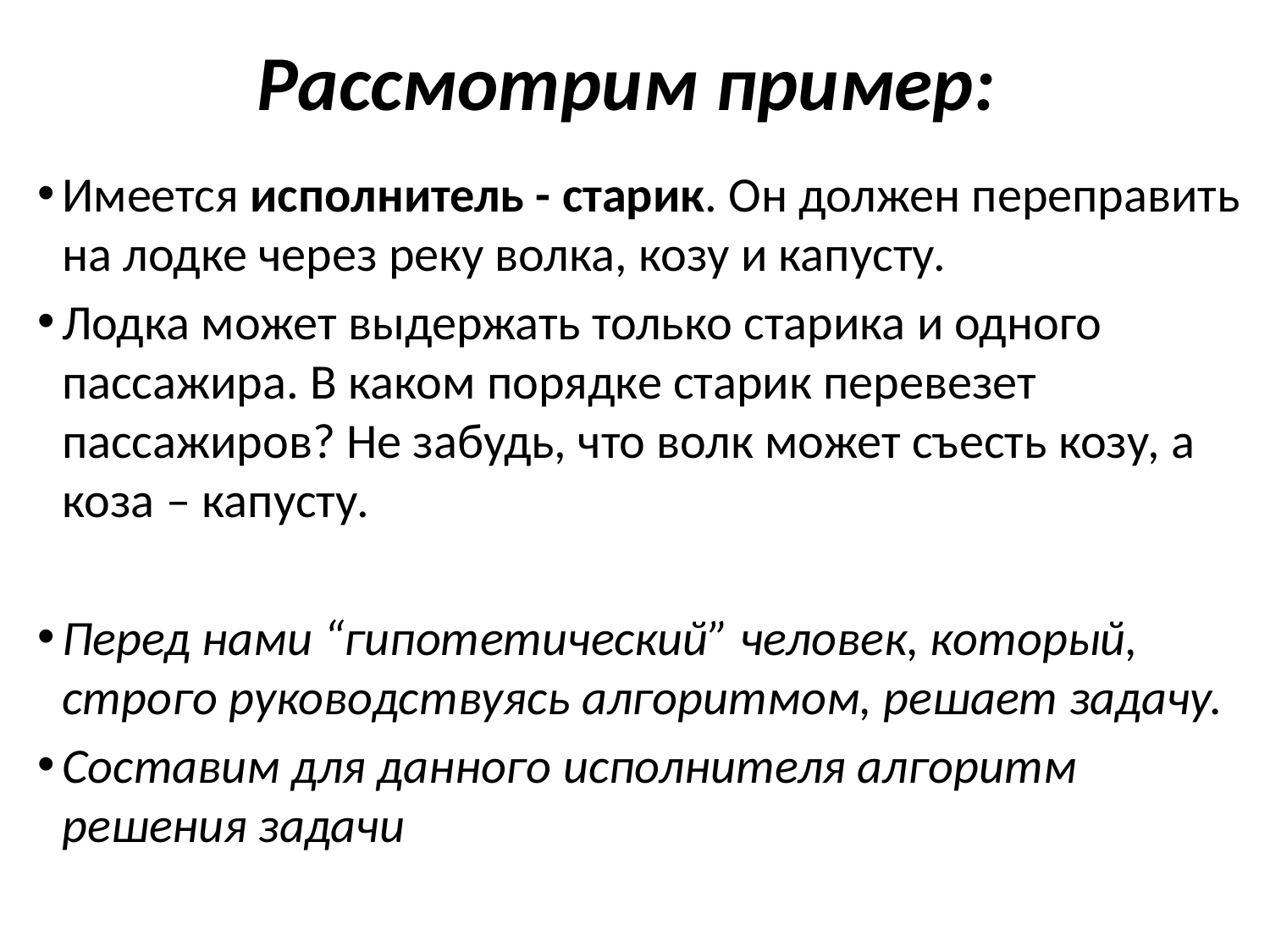

# Рассмотрим пример:
Имеется исполнитель - старик. Он должен переправить на лодке через реку волка, козу и капусту.
Лодка может выдержать только старика и одного пассажира. В каком порядке старик перевезет пассажиров? Не забудь, что волк может съесть козу, а коза – капусту.

Перед нами “гипотетический” человек, который, строго руководствуясь алгоритмом, решает задачу.
Составим для данного исполнителя алгоритм решения задачи